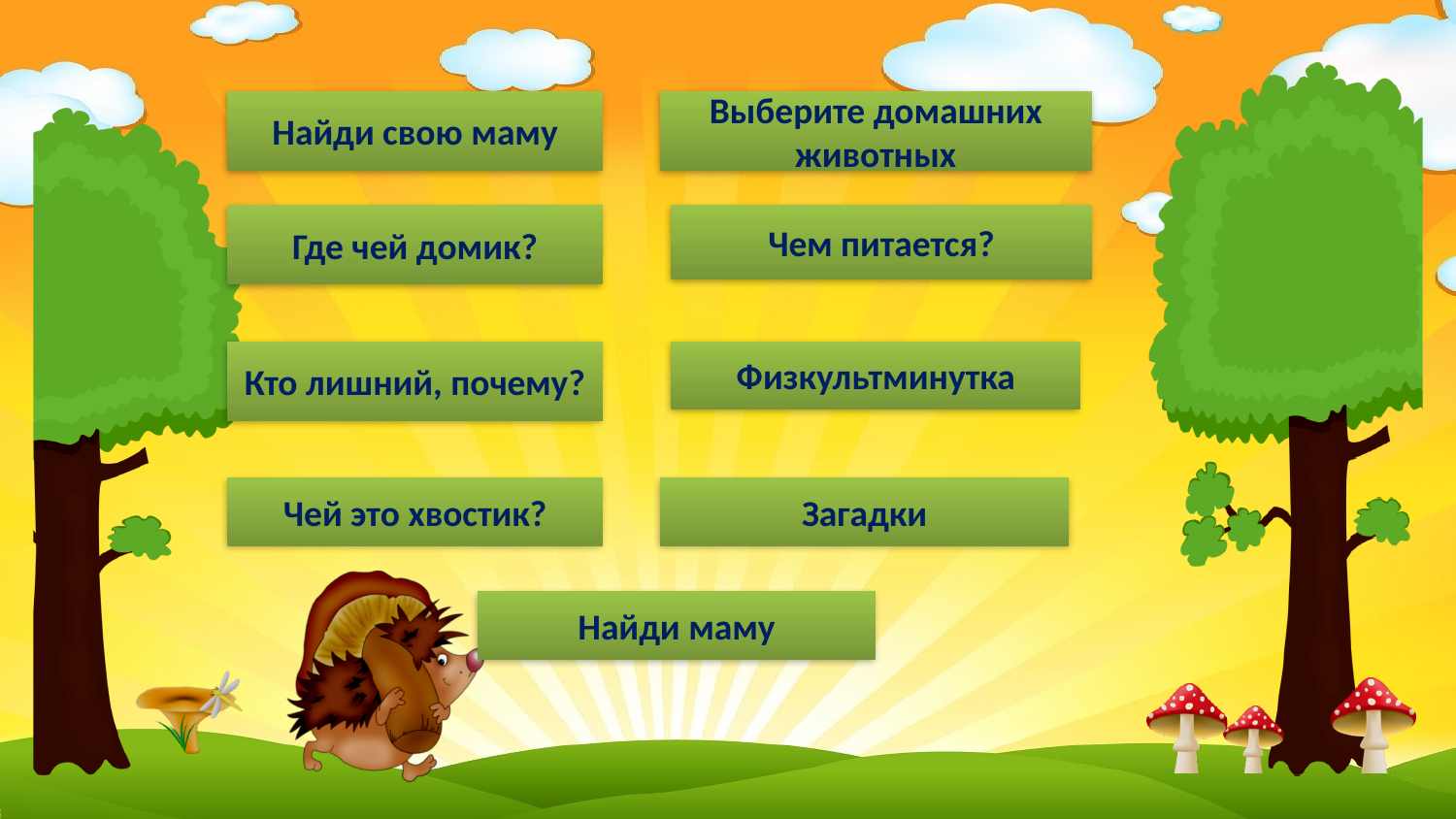

Найди свою маму
Выберите домашних животных
Где чей домик?
Чем питается?
Кто лишний, почему?
Физкультминутка
Чей это хвостик?
Загадки
Найди маму